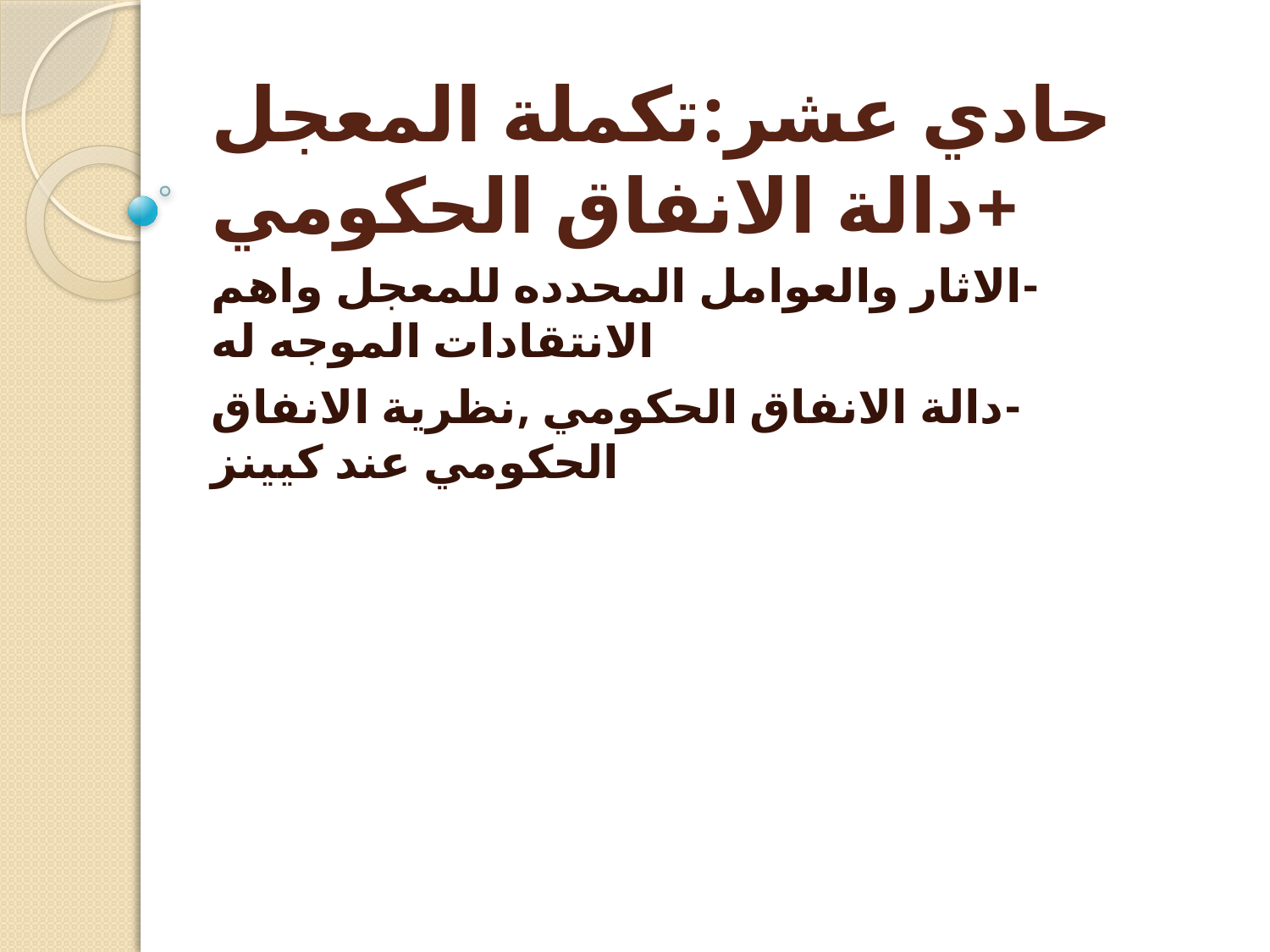

# حادي عشر:تكملة المعجل +دالة الانفاق الحكومي
-الاثار والعوامل المحدده للمعجل واهم الانتقادات الموجه له
-دالة الانفاق الحكومي ,نظرية الانفاق الحكومي عند كيينز